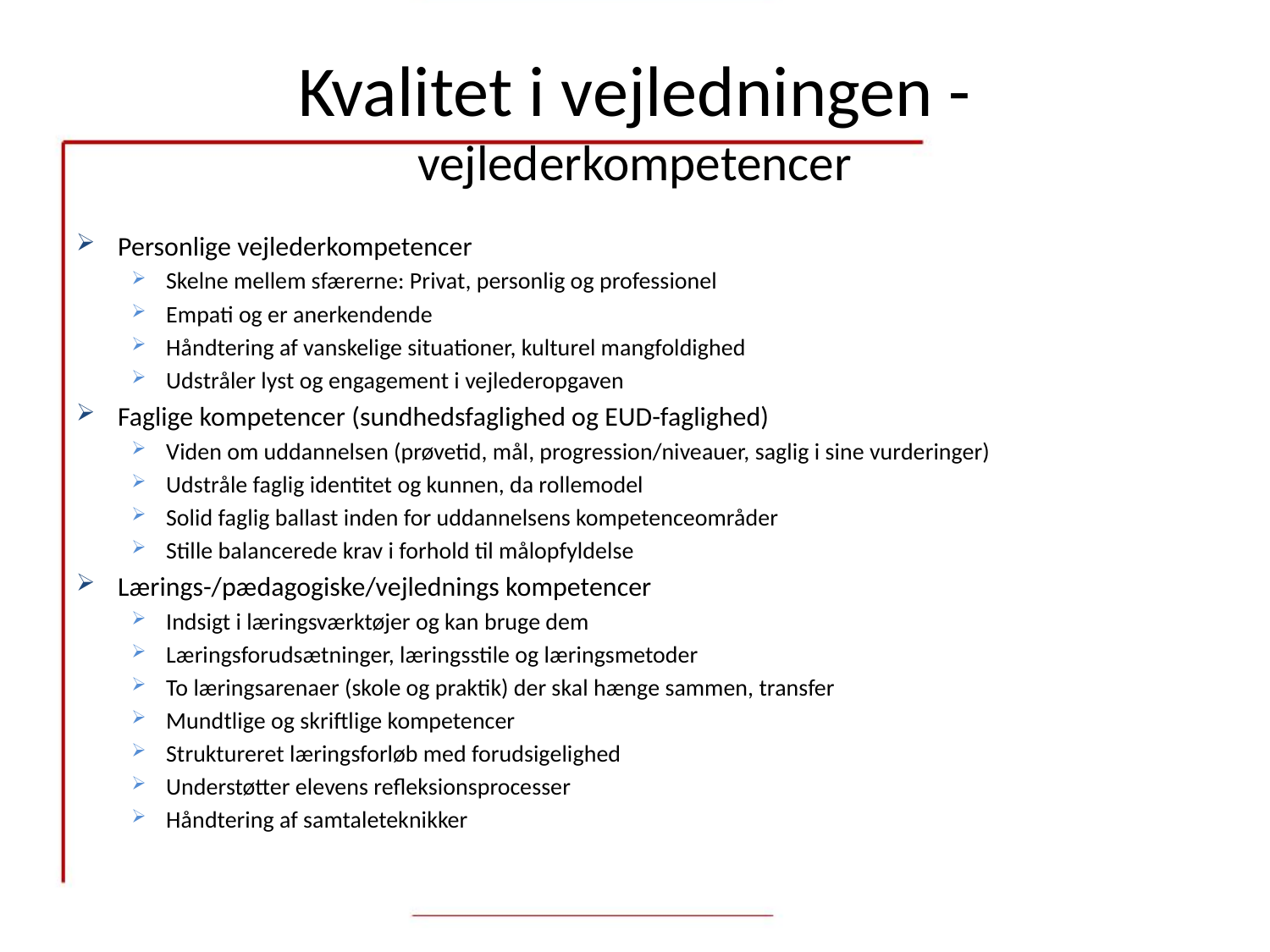

# Kvalitet i vejledningen - vejlederkompetencer
Personlige vejlederkompetencer
Skelne mellem sfærerne: Privat, personlig og professionel
Empati og er anerkendende
Håndtering af vanskelige situationer, kulturel mangfoldighed
Udstråler lyst og engagement i vejlederopgaven
Faglige kompetencer (sundhedsfaglighed og EUD-faglighed)
Viden om uddannelsen (prøvetid, mål, progression/niveauer, saglig i sine vurderinger)
Udstråle faglig identitet og kunnen, da rollemodel
Solid faglig ballast inden for uddannelsens kompetenceområder
Stille balancerede krav i forhold til målopfyldelse
Lærings-/pædagogiske/vejlednings kompetencer
Indsigt i læringsværktøjer og kan bruge dem
Læringsforudsætninger, læringsstile og læringsmetoder
To læringsarenaer (skole og praktik) der skal hænge sammen, transfer
Mundtlige og skriftlige kompetencer
Struktureret læringsforløb med forudsigelighed
Understøtter elevens refleksionsprocesser
Håndtering af samtaleteknikker